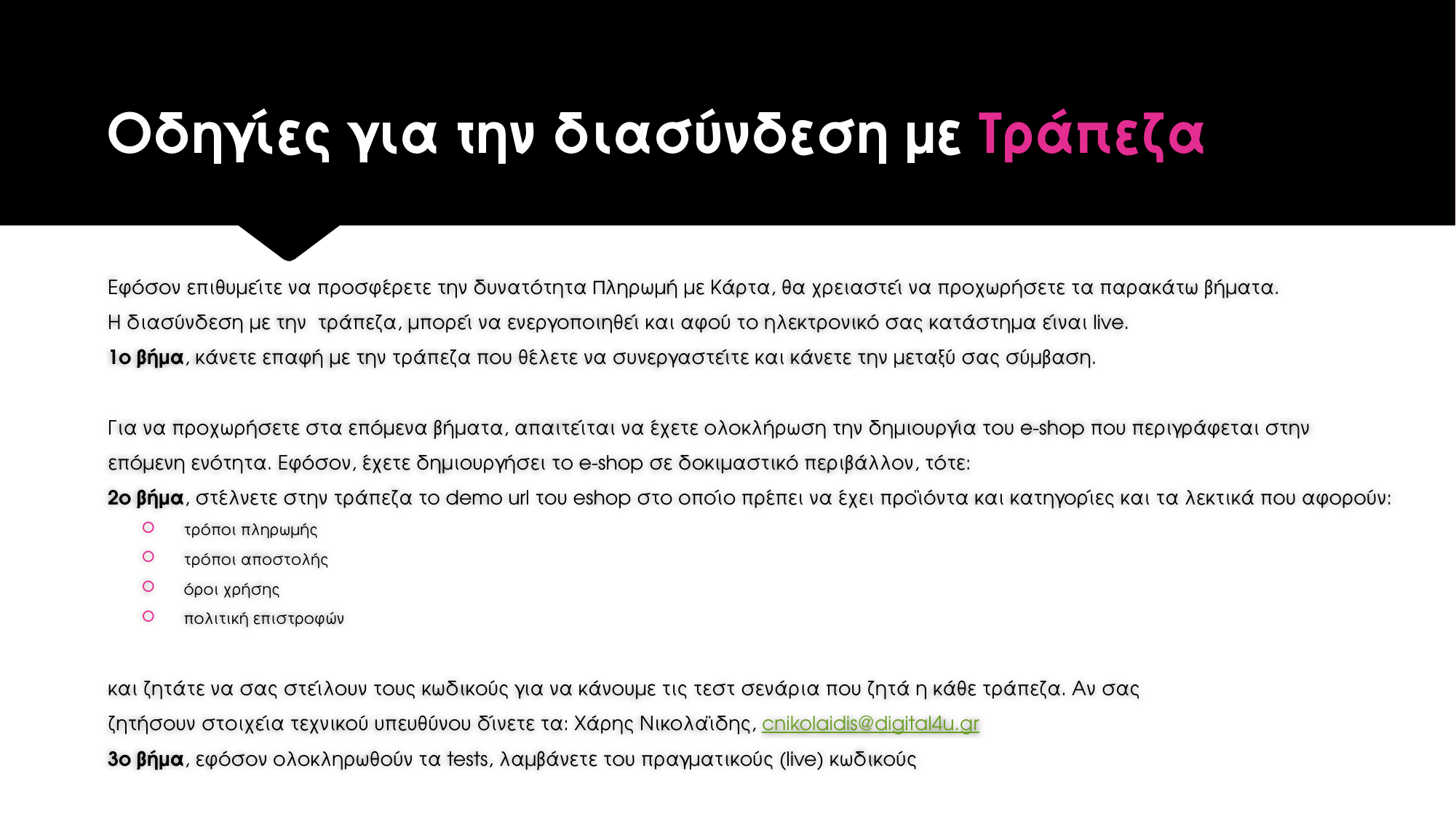

# Οδηγίες για την διασύνδεση με Τράπεζα
Εφόσον επιθυμείτε να προσφέρετε την δυνατότητα Πληρωμή με Κάρτα, θα χρειαστεί να προχωρήσετε τα παρακάτω βήματα.
Η διασύνδεση με την  τράπεζα, μπορεί να ενεργοποιηθεί και αφού το ηλεκτρονικό σας κατάστημα είναι live.
1ο βήμα, κάνετε επαφή με την τράπεζα που θέλετε να συνεργαστείτε και κάνετε την μεταξύ σας σύμβαση.

Για να προχωρήσετε στα επόμενα βήματα, απαιτείται να έχετε ολοκλήρωση την δημιουργία του e-shop που περιγράφεται στην
επόμενη ενότητα. Εφόσον, έχετε δημιουργήσει το e-shop σε δοκιμαστικό περιβάλλον, τότε:
2ο βήμα, στέλνετε στην τράπεζα το demo url του eshop στο οποίο πρέπει να έχει προϊόντα και κατηγορίες και τα λεκτικά που αφορούν:
τρόποι πληρωμής
τρόποι αποστολής
όροι χρήσης
πολιτική επιστροφών

και ζητάτε να σας στείλουν τους κωδικούς για να κάνουμε τις τεστ σενάρια που ζητά η κάθε τράπεζα. Αν σας
ζητήσουν στοιχεία τεχνικού υπευθύνου δίνετε τα: Χάρης Νικολαϊδης, cnikolaidis@digital4u.gr
3ο βήμα, εφόσον ολοκληρωθούν τα tests, λαμβάνετε του πραγματικούς (live) κωδικούς